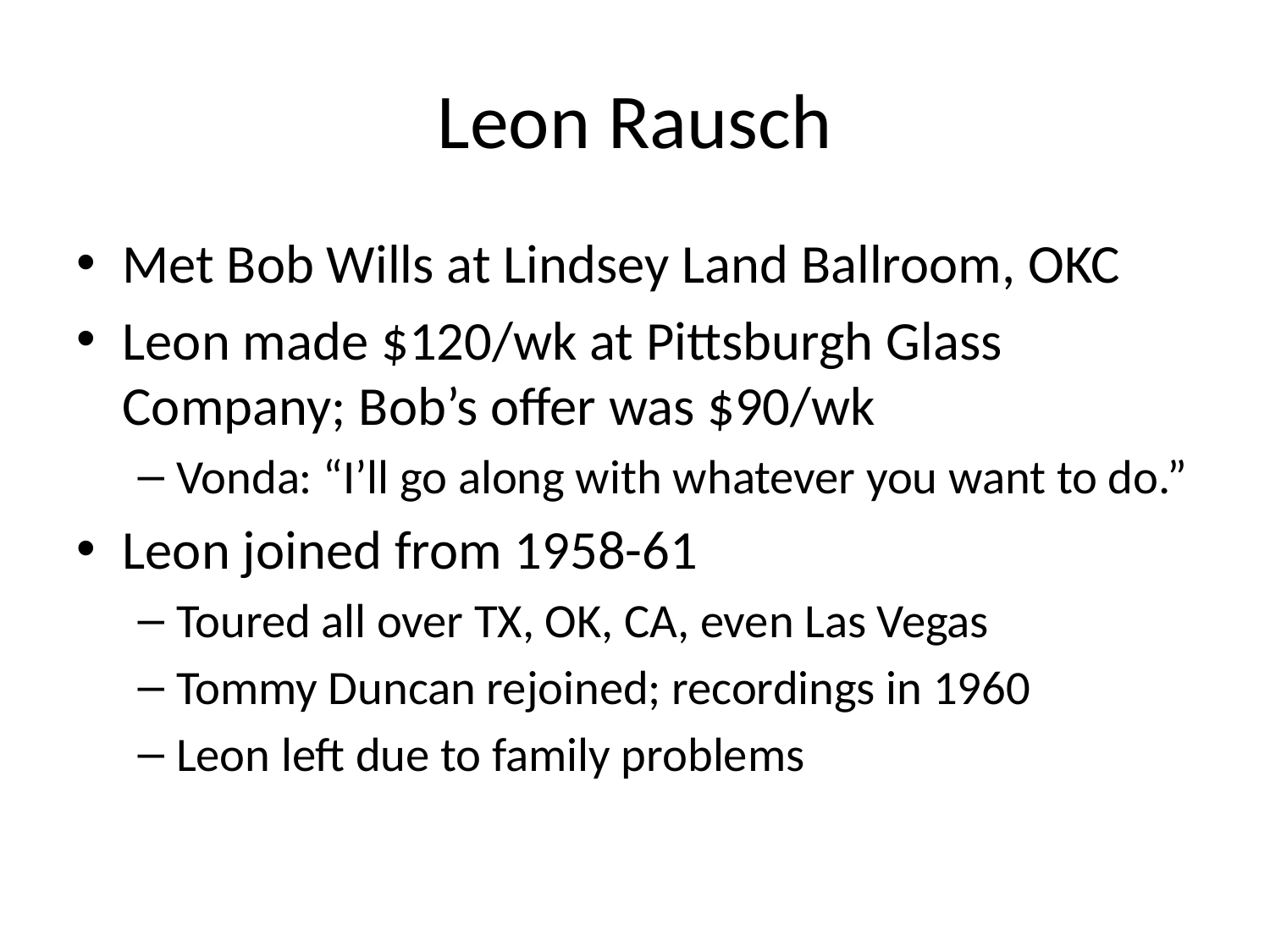

# Leon Rausch
Met Bob Wills at Lindsey Land Ballroom, OKC
Leon made $120/wk at Pittsburgh Glass Company; Bob’s offer was $90/wk
Vonda: “I’ll go along with whatever you want to do.”
Leon joined from 1958-61
Toured all over TX, OK, CA, even Las Vegas
Tommy Duncan rejoined; recordings in 1960
Leon left due to family problems